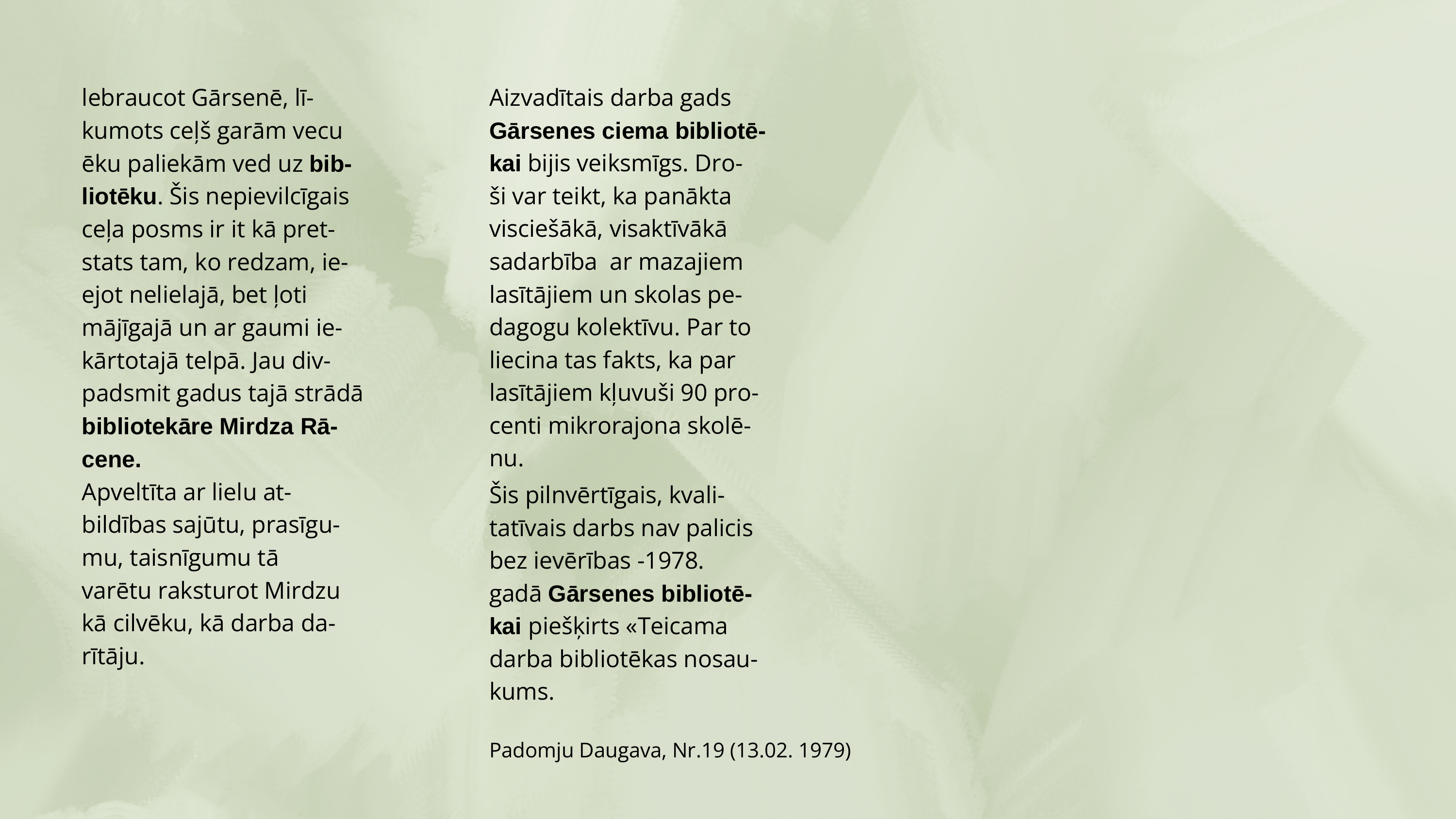

lebraucot Gārsenē, lī-
kumots ceļš garām vecu
ēku paliekām ved uz bib-
liotēku. Šis nepievilcīgais
ceļa posms ir it kā pret-
stats tam, ko redzam, ie-
ejot nelielajā, bet ļoti
mājīgajā un ar gaumi ie-
kārtotajā telpā. Jau div-
padsmit gadus tajā strādā
bibliotekāre Mirdza Rā-
cene.
Apveltīta ar lielu at-
bildības sajūtu, prasīgu-
mu, taisnīgumu tā
varētu raksturot Mirdzu
kā cilvēku, kā darba da-
rītāju.
Aizvadītais darba gads
Gārsenes ciema bibliotē-
kai bijis veiksmīgs. Dro-
ši var teikt, ka panākta
visciešākā, visaktīvākā
sadarbība  ar mazajiem
lasītājiem un skolas pe-
dagogu kolektīvu. Par to
liecina tas fakts, ka par
lasītājiem kļuvuši 90 pro-
centi mikrorajona skolē-
nu.

Šis pilnvērtīgais, kvali-
tatīvais darbs nav palicis
bez ievērības -1978.
gadā Gārsenes bibliotē-
kai piešķirts «Teicama
darba bibliotēkas nosau-
kums.

Padomju Daugava, Nr.19 (13.02. 1979)